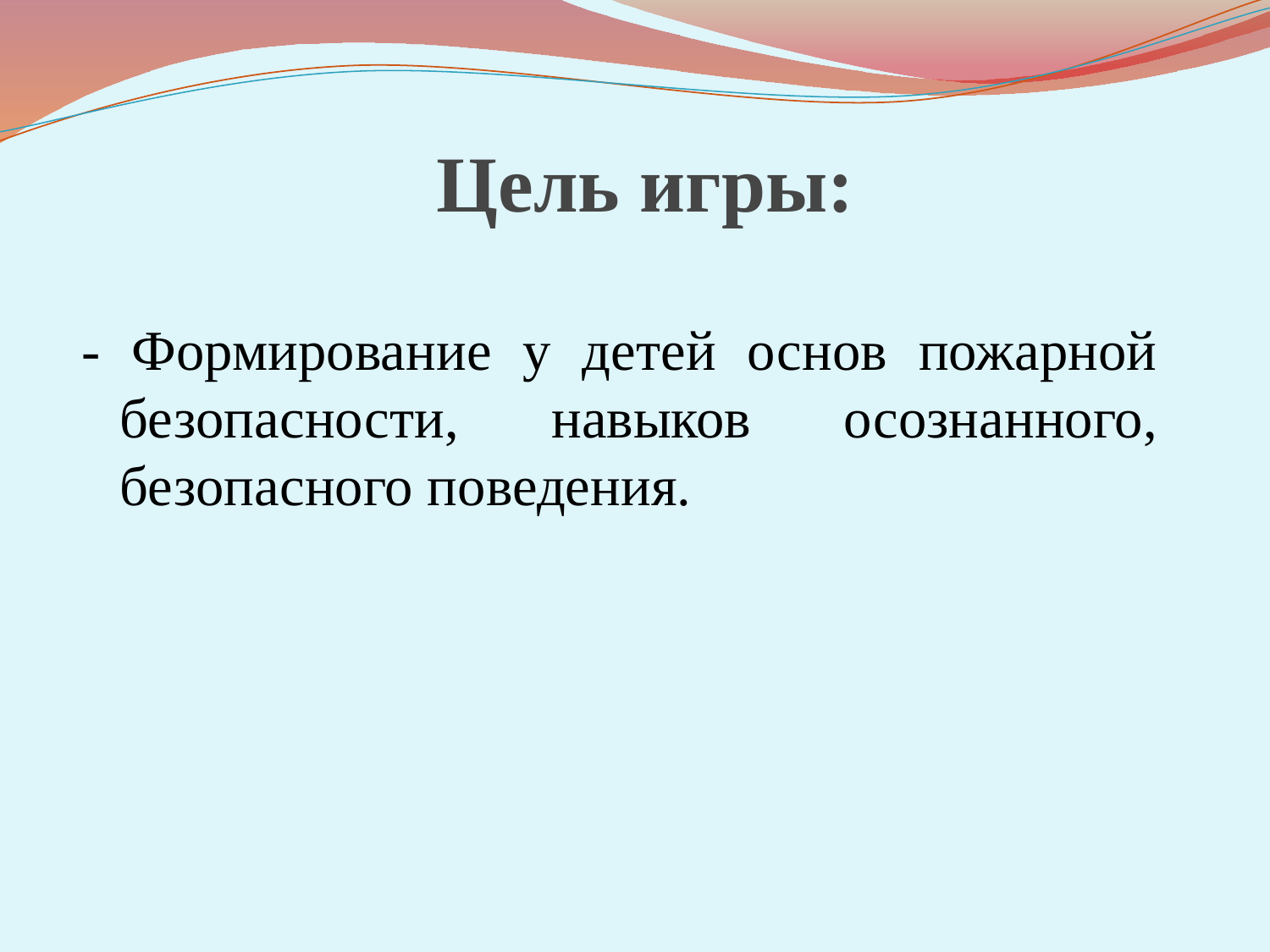

# Цель игры:
- Формирование у детей основ пожарной безопасности, навыков осознанного, безопасного поведения.